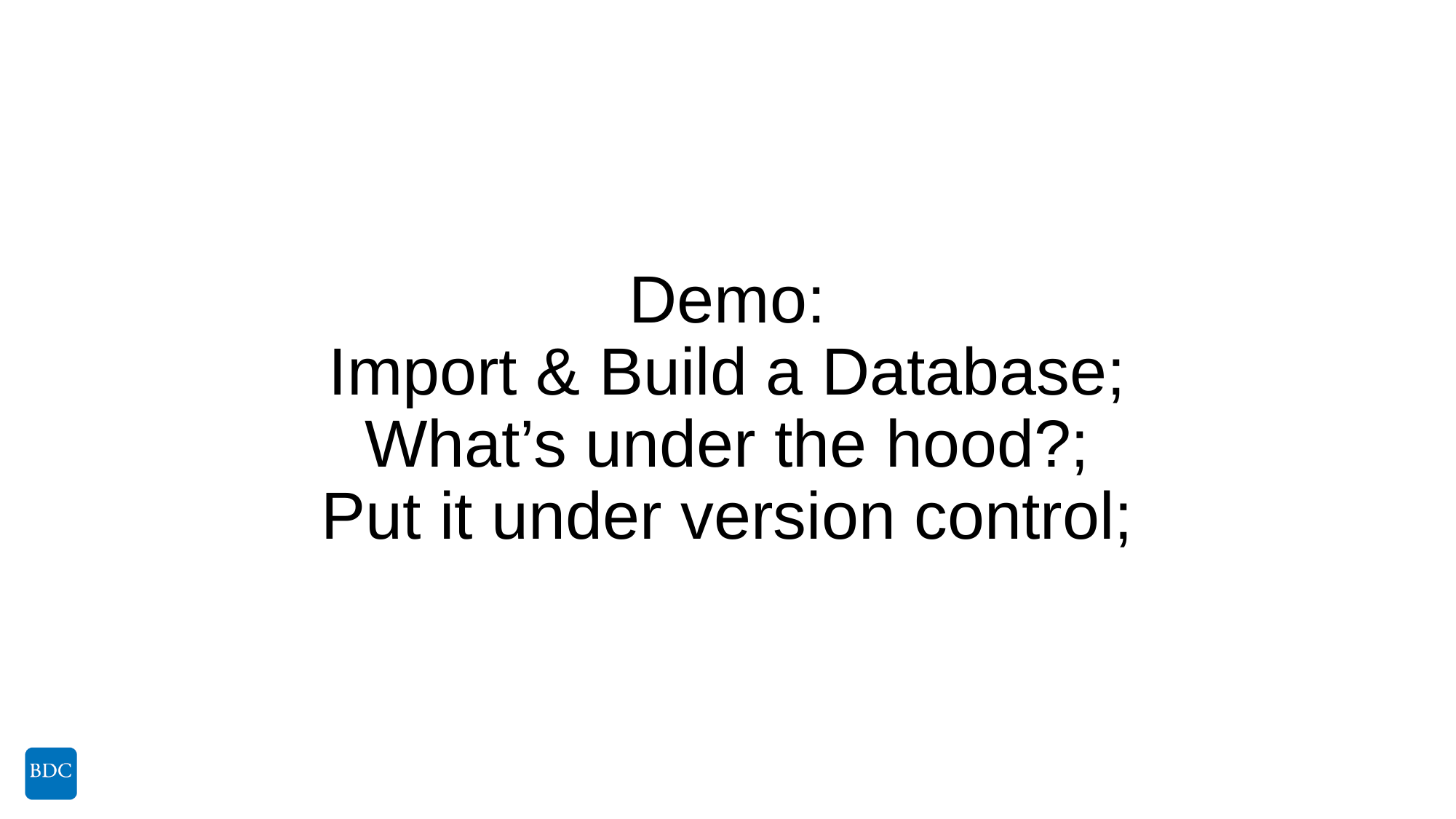

# Demo: Import & Build a Database; What’s under the hood?; Put it under version control;